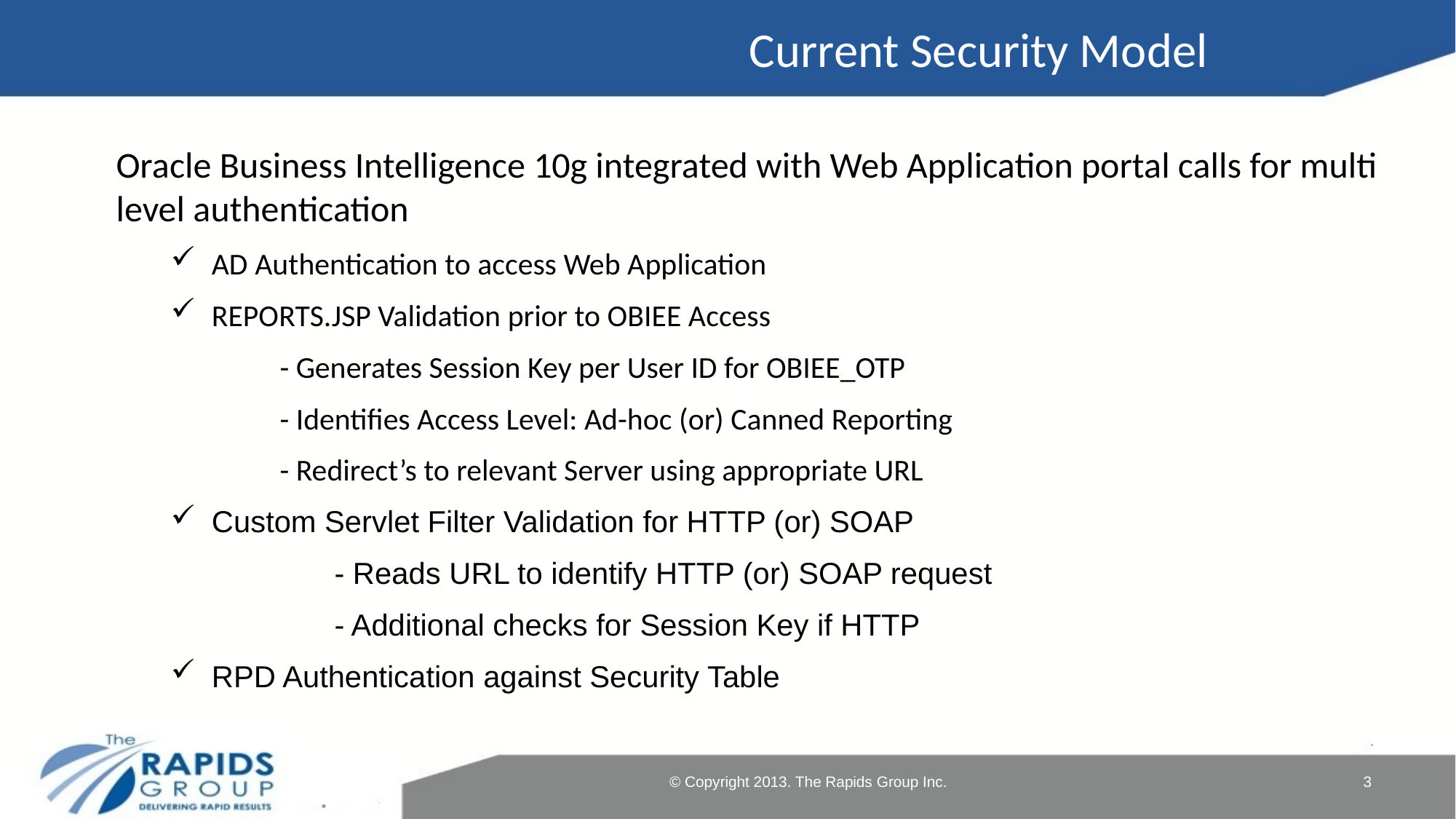

Current Security Model
Oracle Business Intelligence 10g integrated with Web Application portal calls for multi level authentication
AD Authentication to access Web Application
REPORTS.JSP Validation prior to OBIEE Access
	- Generates Session Key per User ID for OBIEE_OTP
	- Identifies Access Level: Ad-hoc (or) Canned Reporting
	- Redirect’s to relevant Server using appropriate URL
Custom Servlet Filter Validation for HTTP (or) SOAP
	- Reads URL to identify HTTP (or) SOAP request
	- Additional checks for Session Key if HTTP
RPD Authentication against Security Table

© Copyright 2013. The Rapids Group Inc.
3